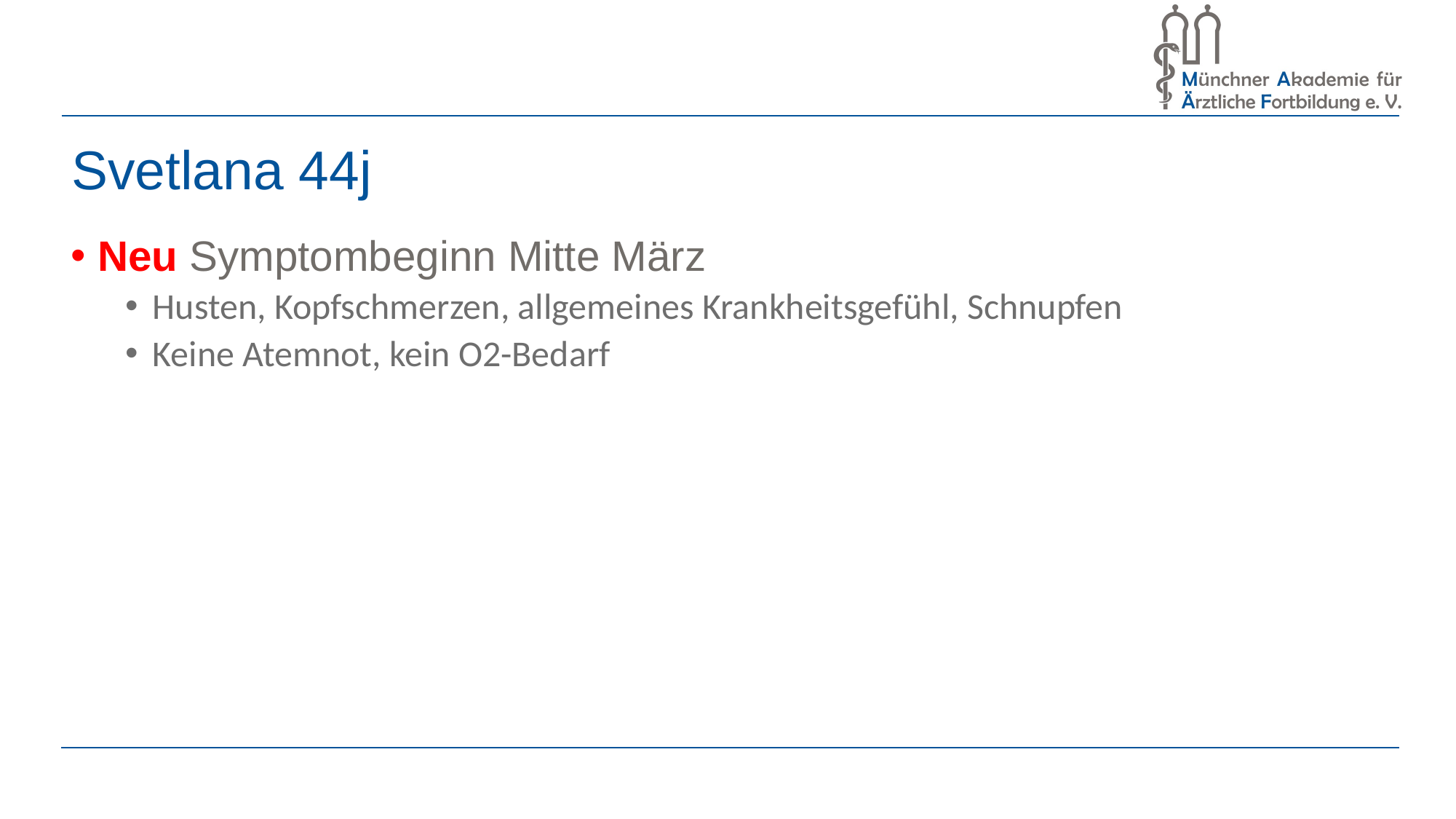

# Svetlana 44j
Neu Symptombeginn Mitte März
Husten, Kopfschmerzen, allgemeines Krankheitsgefühl, Schnupfen
Keine Atemnot, kein O2-Bedarf